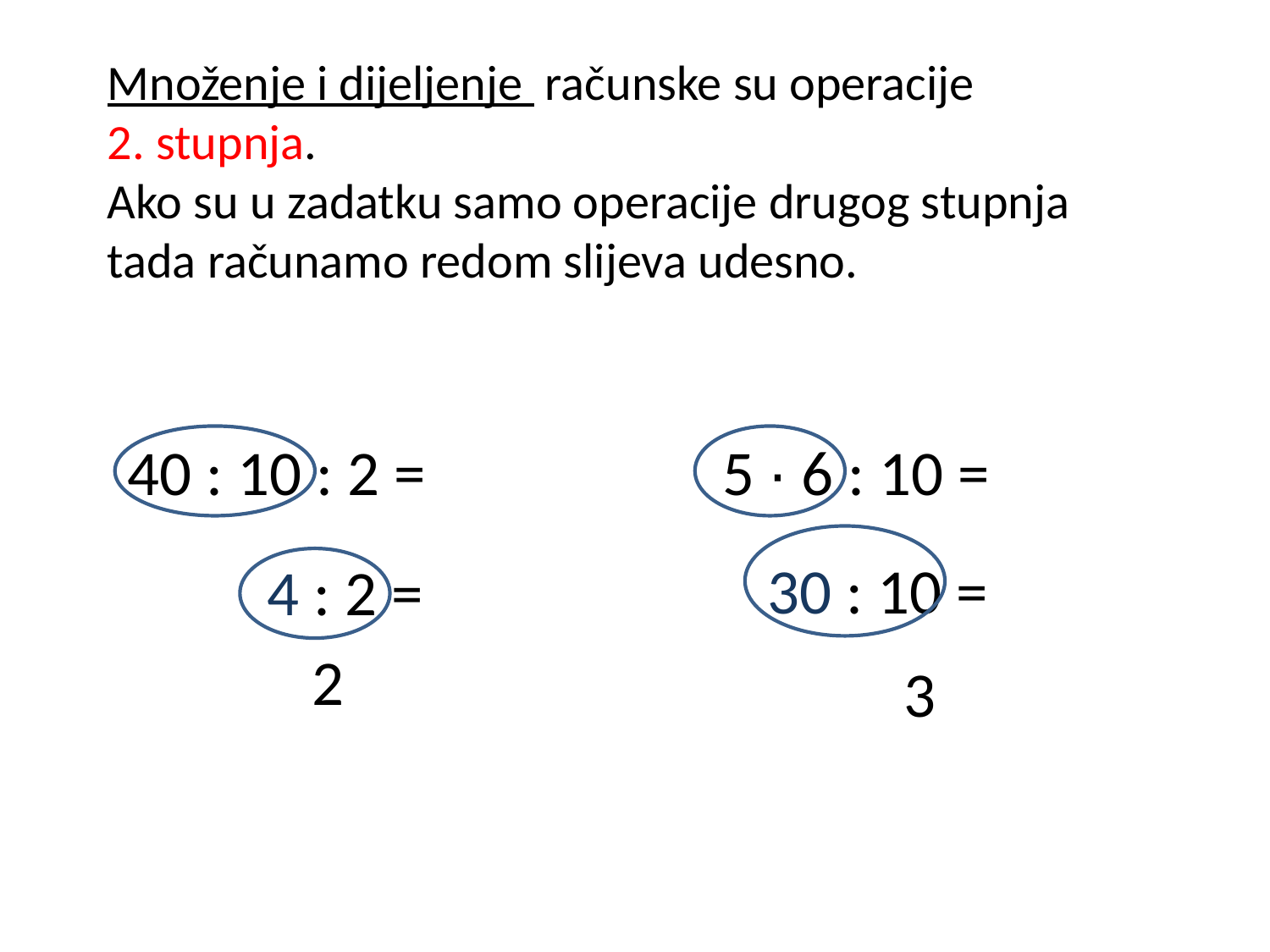

Množenje i dijeljenje  računske su operacije
2. stupnja.
Ako su u zadatku samo operacije drugog stupnja tada računamo redom slijeva udesno.
40 : 10 : 2 =

5 ∙ 6 : 10 =

30 : 10 =
4 : 2 =

2
3